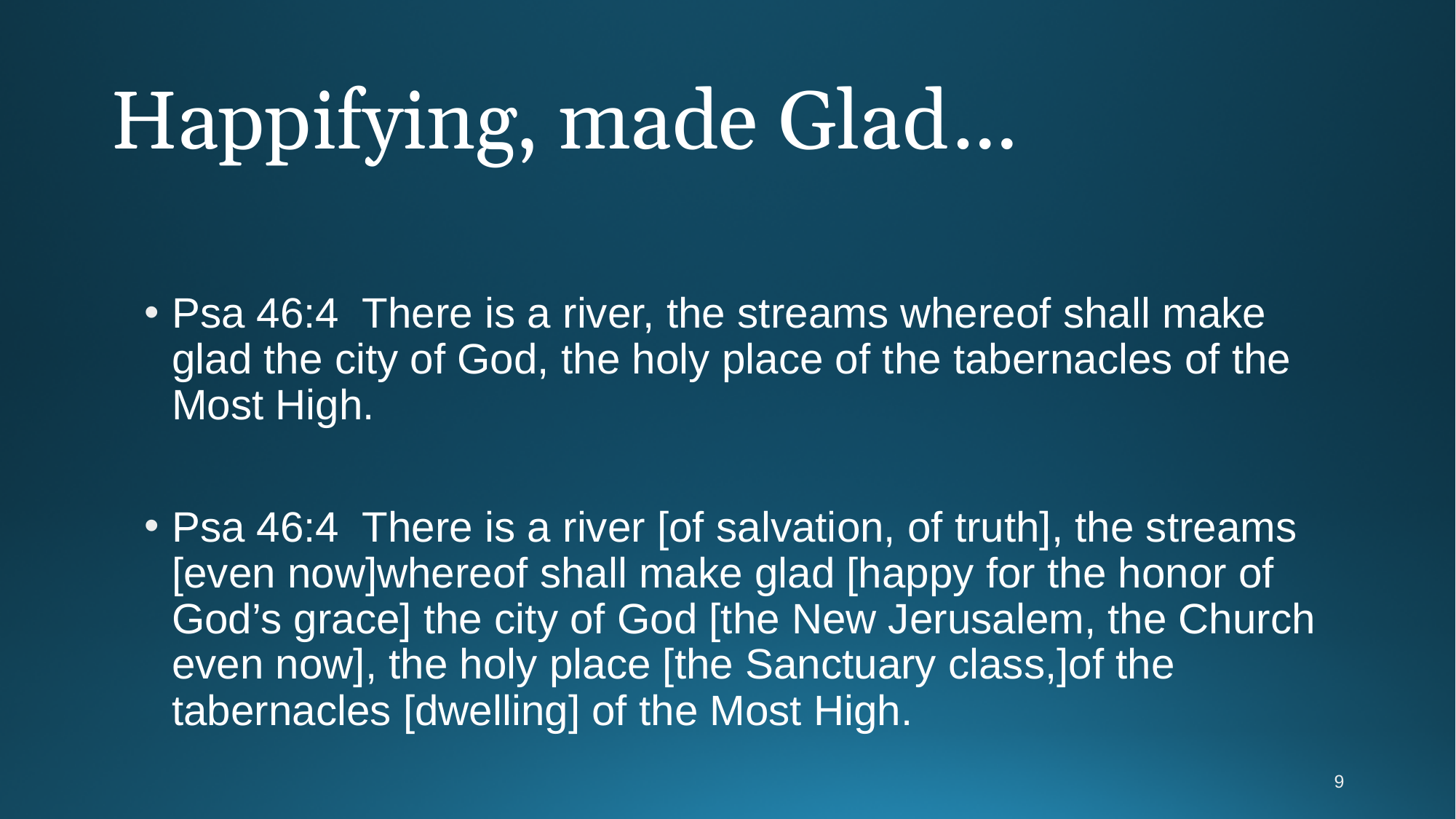

# Happifying, made Glad…
Psa 46:4  There is a river, the streams whereof shall make glad the city of God, the holy place of the tabernacles of the Most High.

Psa 46:4  There is a river [of salvation, of truth], the streams [even now]whereof shall make glad [happy for the honor of God’s grace] the city of God [the New Jerusalem, the Church even now], the holy place [the Sanctuary class,]of the tabernacles [dwelling] of the Most High.

9